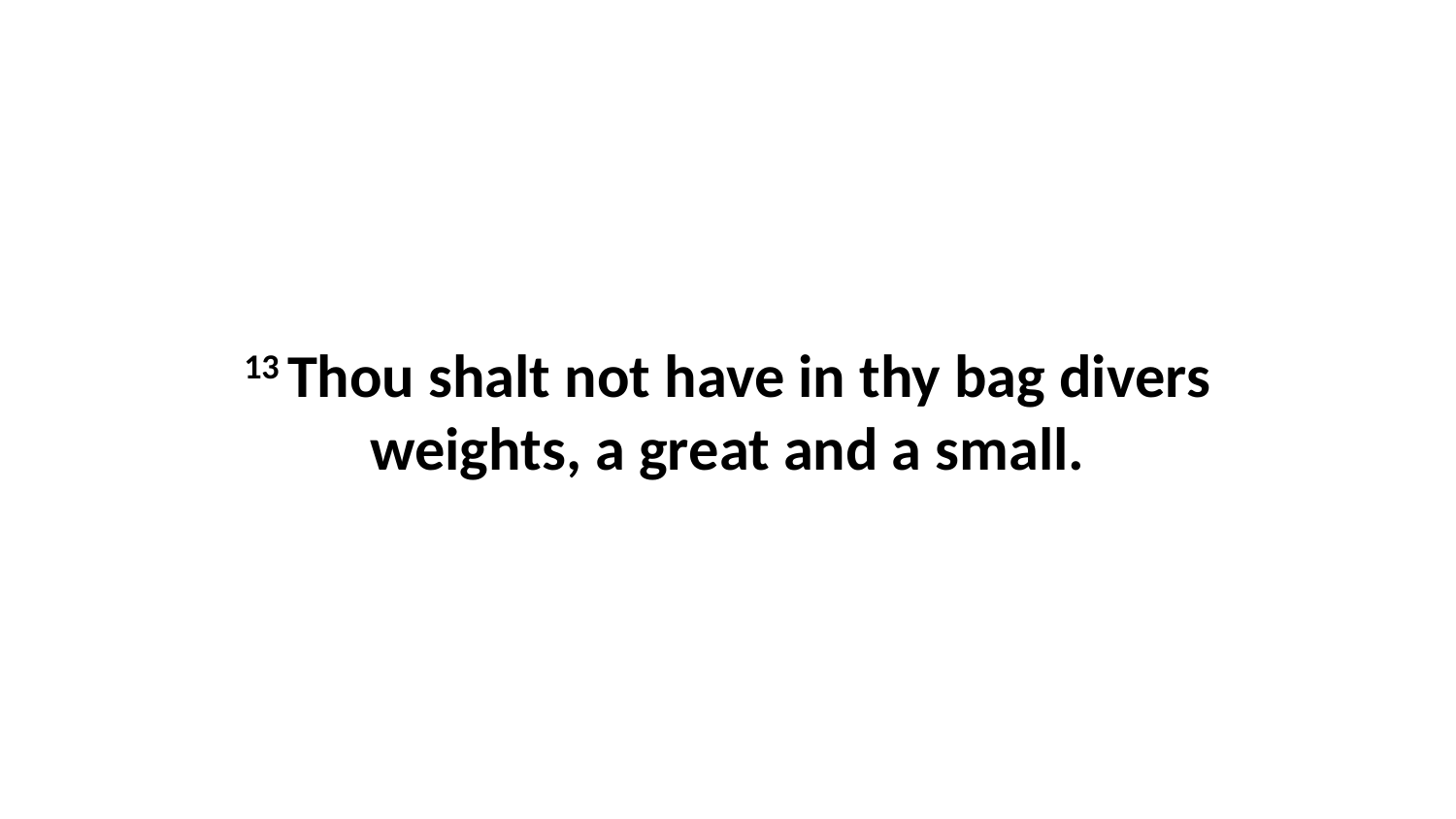

13 Thou shalt not have in thy bag divers weights, a great and a small.